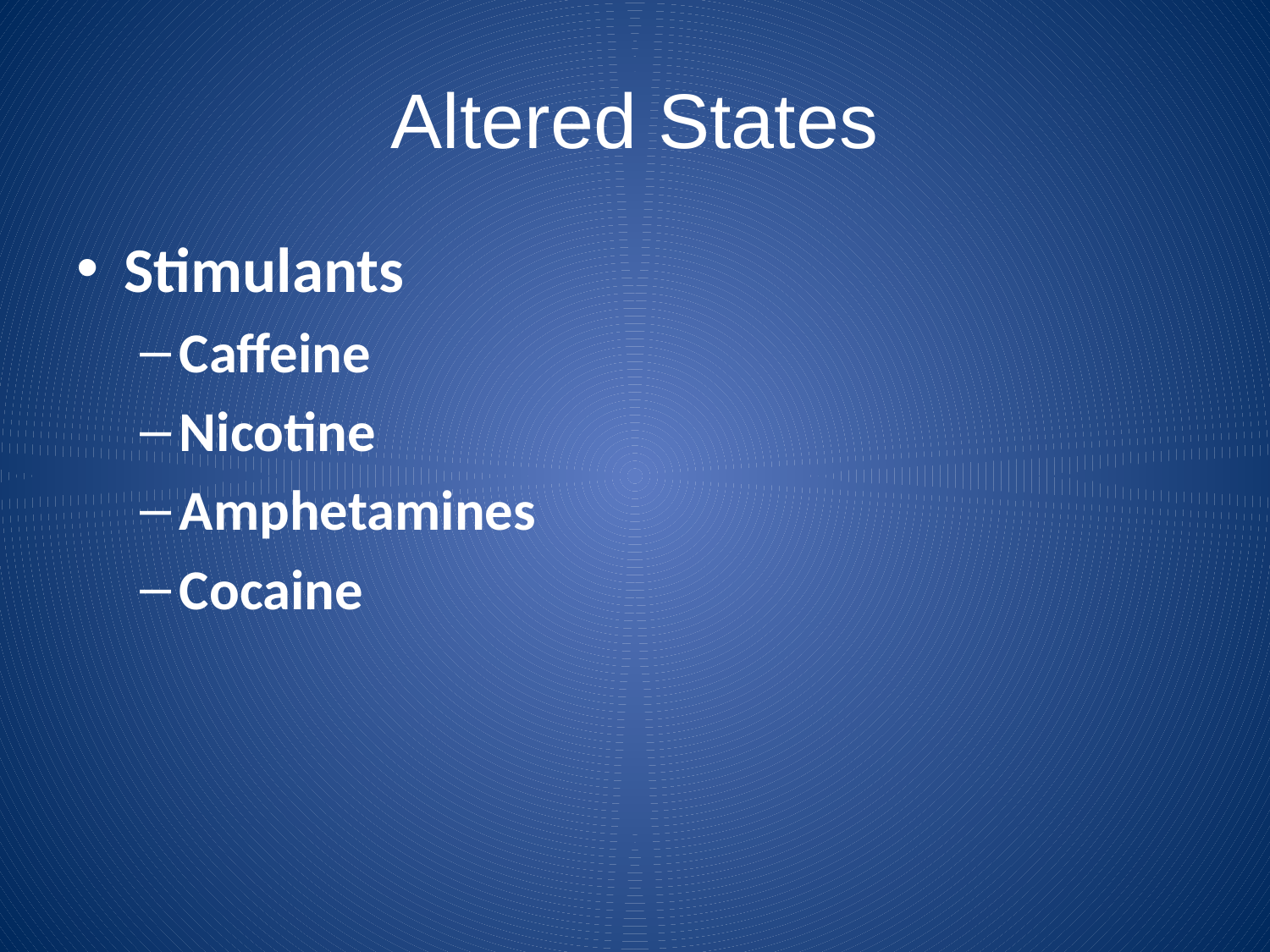

# Altered States
Stimulants
Caffeine
Nicotine
Amphetamines
Cocaine